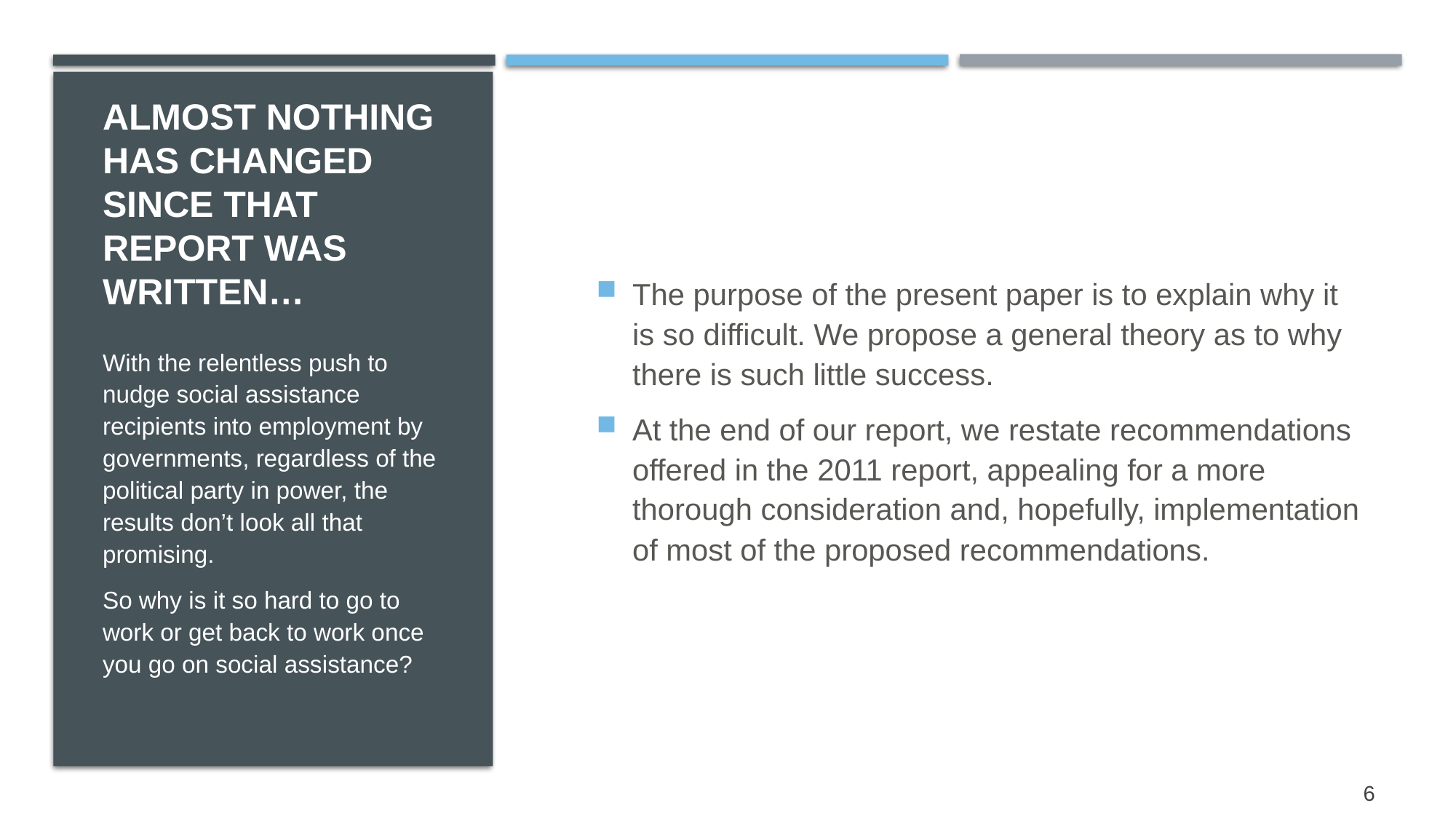

# Almost nothing has changed since that report was written…
The purpose of the present paper is to explain why it is so difficult. We propose a general theory as to why there is such little success.
At the end of our report, we restate recommendations offered in the 2011 report, appealing for a more thorough consideration and, hopefully, implementation of most of the proposed recommendations.
With the relentless push to nudge social assistance recipients into employment by   governments, regardless of the political party in power, the results don’t look all that promising.
So why is it so hard to go to work or get back to work once you go on social assistance?
6